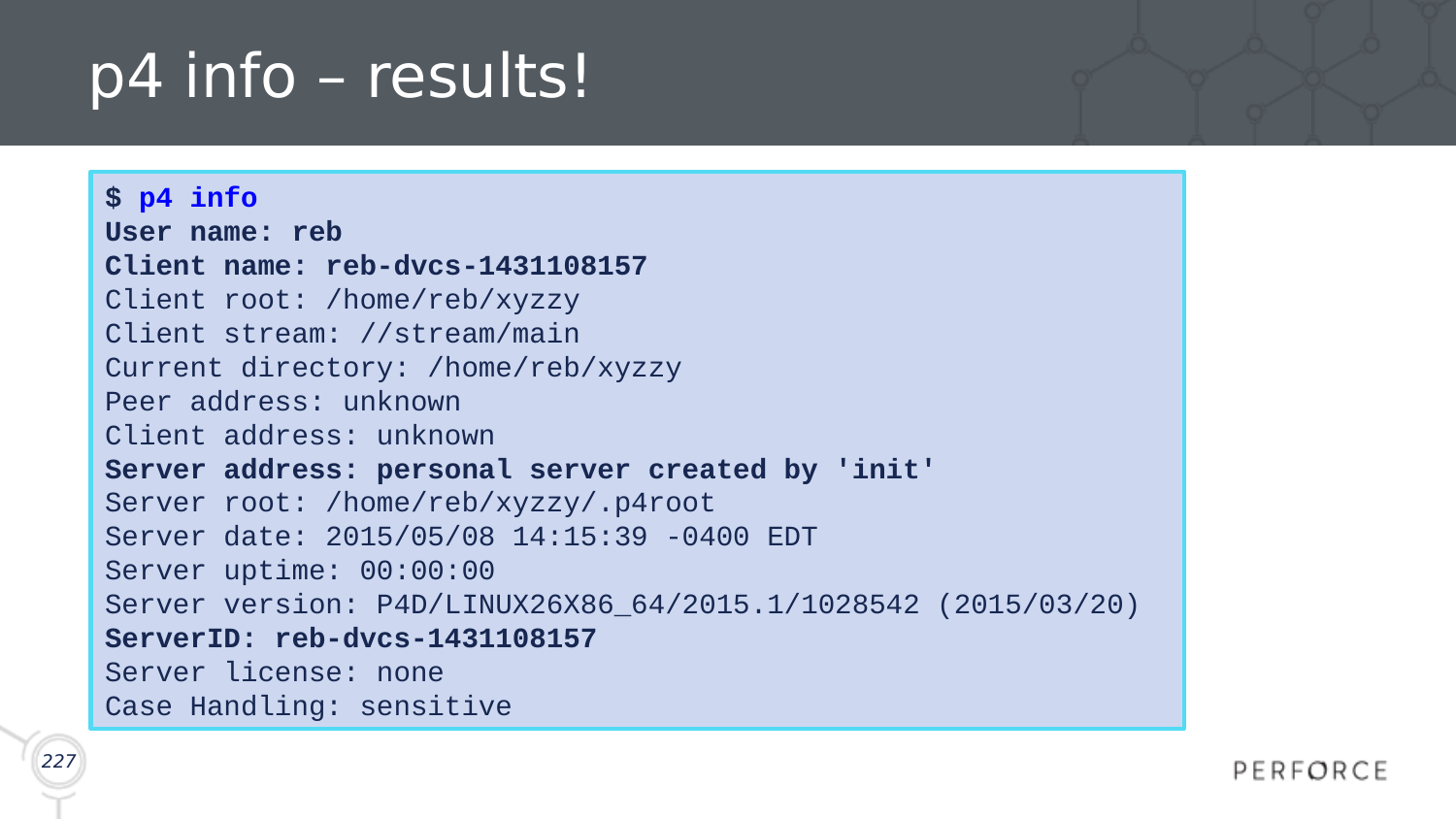

# p4 info – results!

$ p4 info
User name: reb
Client name: reb-dvcs-1431108157
Client root: /home/reb/xyzzy
Client stream: //stream/main
Current directory: /home/reb/xyzzy
Peer address: unknown
Client address: unknown
Server address: personal server created by 'init'
Server root: /home/reb/xyzzy/.p4root
Server date: 2015/05/08 14:15:39 -0400 EDT
Server uptime: 00:00:00
Server version: P4D/LINUX26X86_64/2015.1/1028542 (2015/03/20)
ServerID: reb-dvcs-1431108157
Server license: none
Case Handling: sensitive